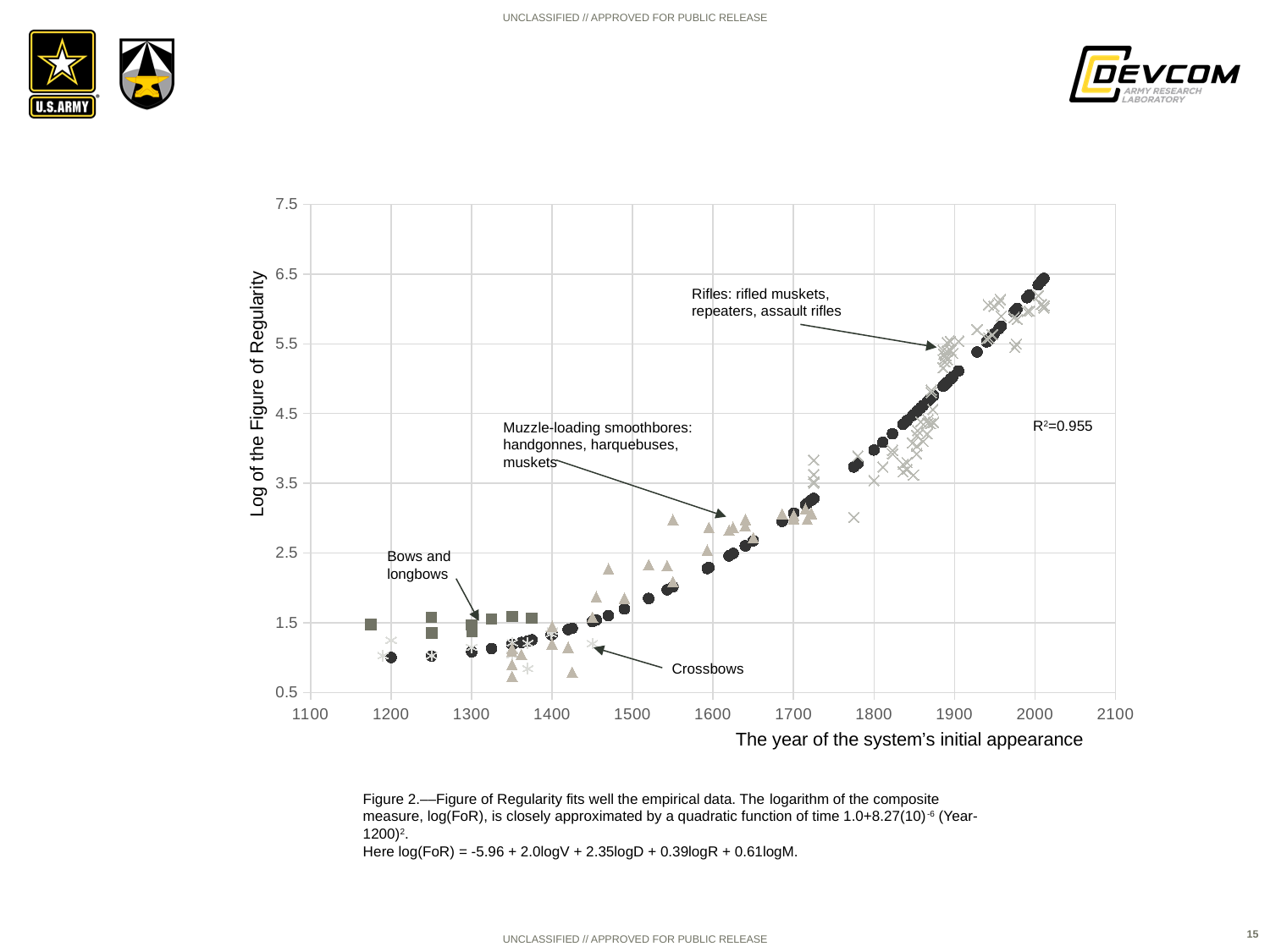

### Chart

| Category | #REF! | ADJUSTED bows | ADJUSTED smoothbores | ADJUSTED rifles | ADJUSTED crossbows | assume (T-start)**2 |
|---|---|---|---|---|---|---|
Rifles: rifled muskets,
repeaters, assault rifles
Log of the Figure of Regularity
R2=0.955
Muzzle-loading smoothbores:
handgonnes, harquebuses, muskets
Bows and longbows
Crossbows
The year of the system’s initial appearance
Figure 2.––Figure of Regularity fits well the empirical data. The logarithm of the composite measure, log(FoR), is closely approximated by a quadratic function of time 1.0+8.27(10)-6 (Year-1200)2.
Here log(FoR) = -5.96 + 2.0logV + 2.35logD + 0.39logR + 0.61logM.